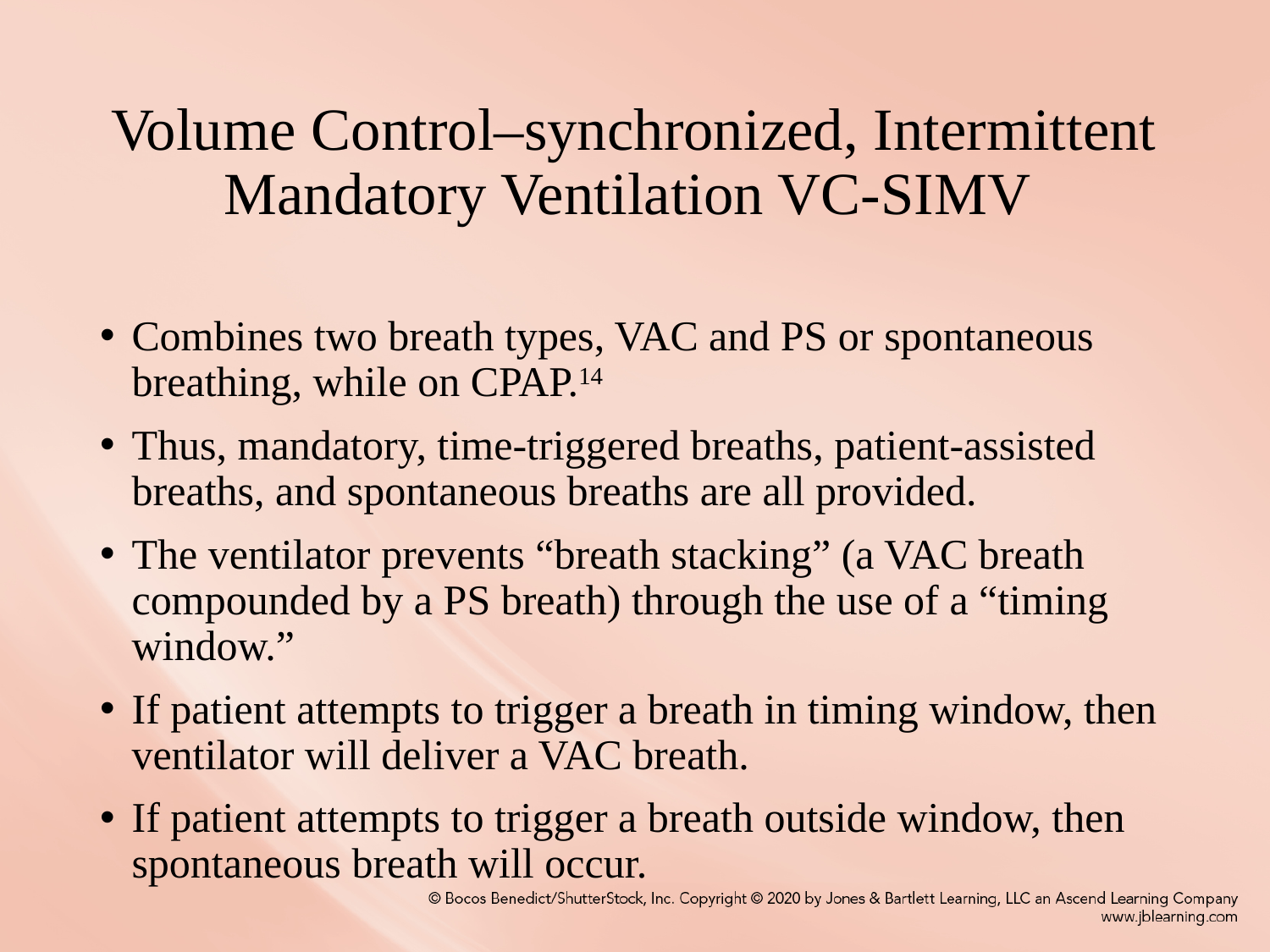

# Volume Control–synchronized, Intermittent Mandatory Ventilation VC-SIMV
Combines two breath types, VAC and PS or spontaneous breathing, while on CPAP.14
Thus, mandatory, time-triggered breaths, patient-assisted breaths, and spontaneous breaths are all provided.
The ventilator prevents “breath stacking” (a VAC breath compounded by a PS breath) through the use of a “timing window.”
If patient attempts to trigger a breath in timing window, then ventilator will deliver a VAC breath.
If patient attempts to trigger a breath outside window, then spontaneous breath will occur.